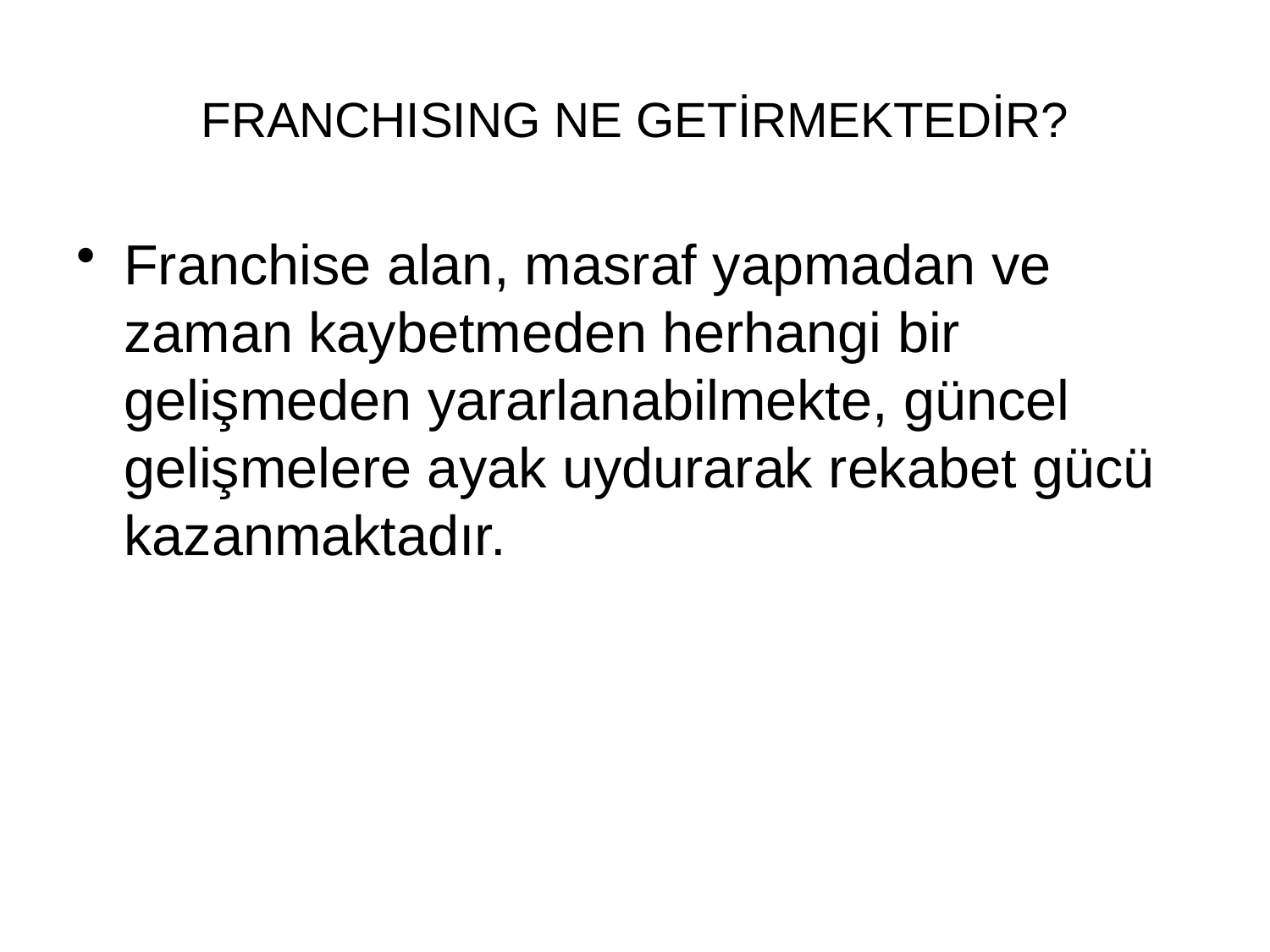

# FRANCHISING NE GETİRMEKTEDİR?
Franchise alan, masraf yapmadan ve zaman kaybetmeden herhangi bir gelişmeden yararlanabilmekte, güncel gelişmelere ayak uydurarak rekabet gücü kazanmaktadır.